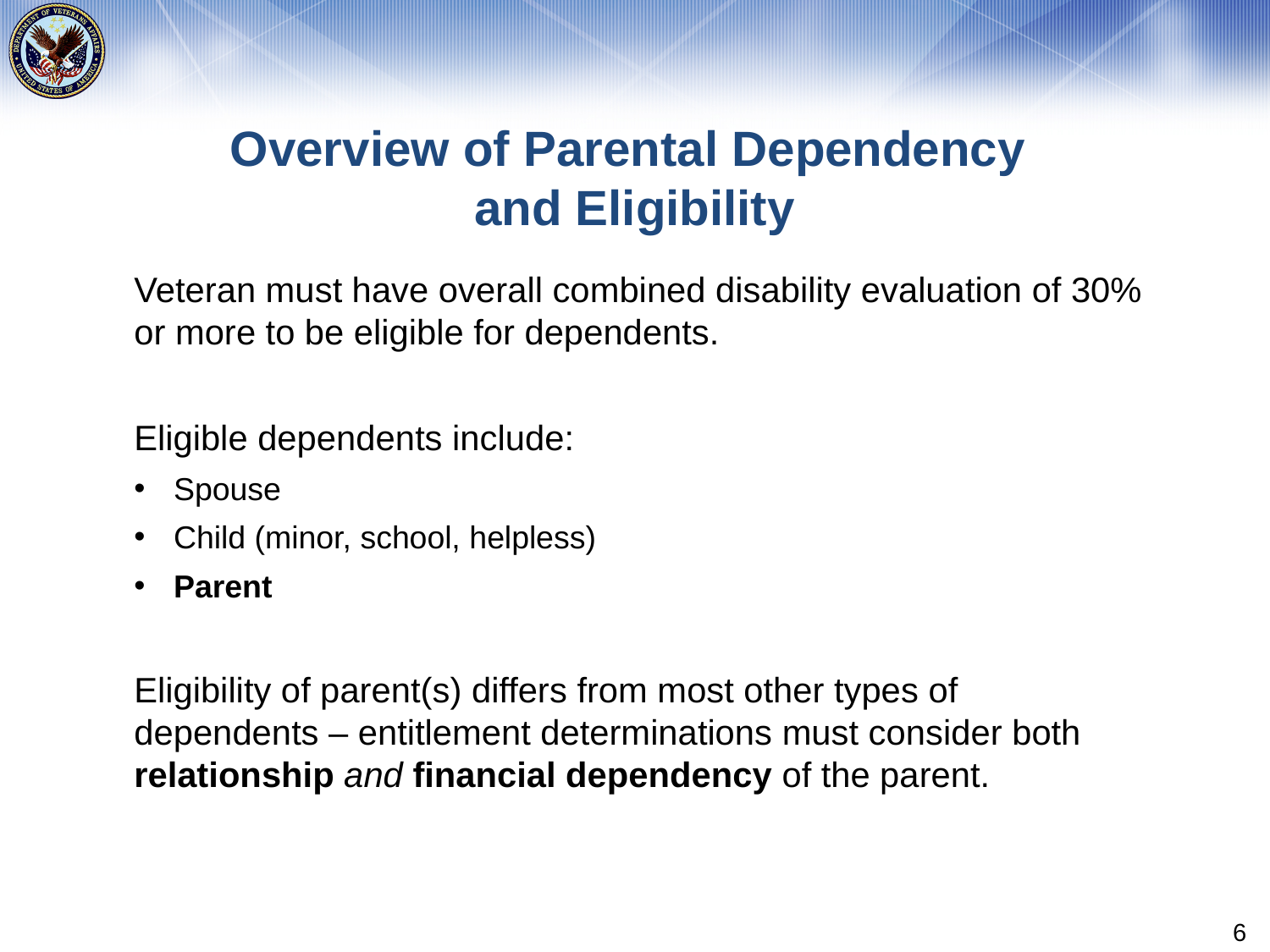

# Overview of Parental Dependency and Eligibility
Veteran must have overall combined disability evaluation of 30% or more to be eligible for dependents.

Eligible dependents include:
Spouse
Child (minor, school, helpless)
Parent

Eligibility of parent(s) differs from most other types of dependents – entitlement determinations must consider both relationship and financial dependency of the parent.
6